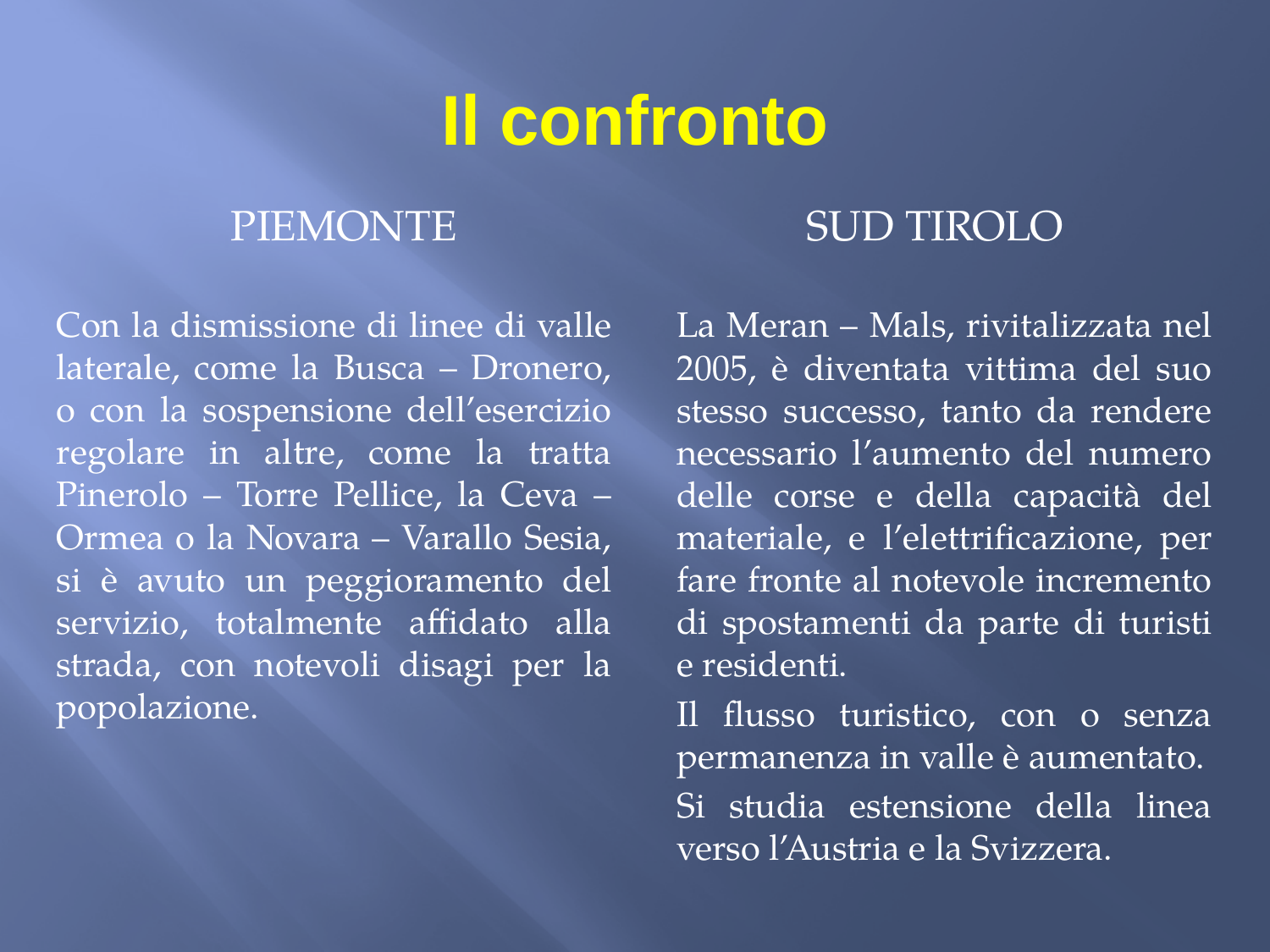

# Il confronto
PIEMONTE
SUD TIROLO
Con la dismissione di linee di valle laterale, come la Busca – Dronero, o con la sospensione dell’esercizio regolare in altre, come la tratta Pinerolo – Torre Pellice, la Ceva – Ormea o la Novara – Varallo Sesia, si è avuto un peggioramento del servizio, totalmente affidato alla strada, con notevoli disagi per la popolazione.
La Meran – Mals, rivitalizzata nel 2005, è diventata vittima del suo stesso successo, tanto da rendere necessario l’aumento del numero delle corse e della capacità del materiale, e l’elettrificazione, per fare fronte al notevole incremento di spostamenti da parte di turisti e residenti.
Il flusso turistico, con o senza permanenza in valle è aumentato.
Si studia estensione della linea verso l’Austria e la Svizzera.